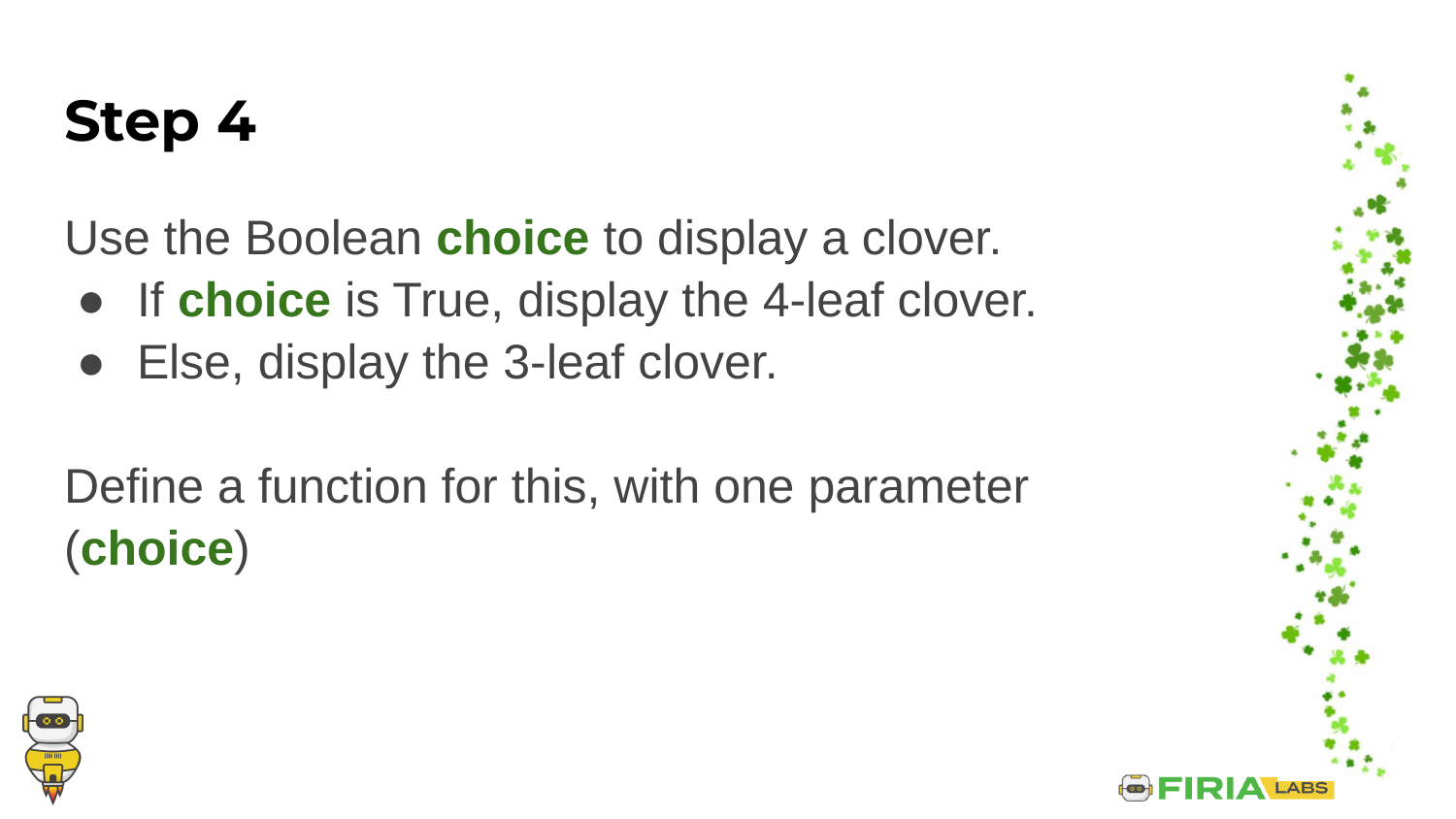

# Step 4
Use the Boolean choice to display a clover.
If choice is True, display the 4-leaf clover.
Else, display the 3-leaf clover.

Define a function for this, with one parameter (choice)